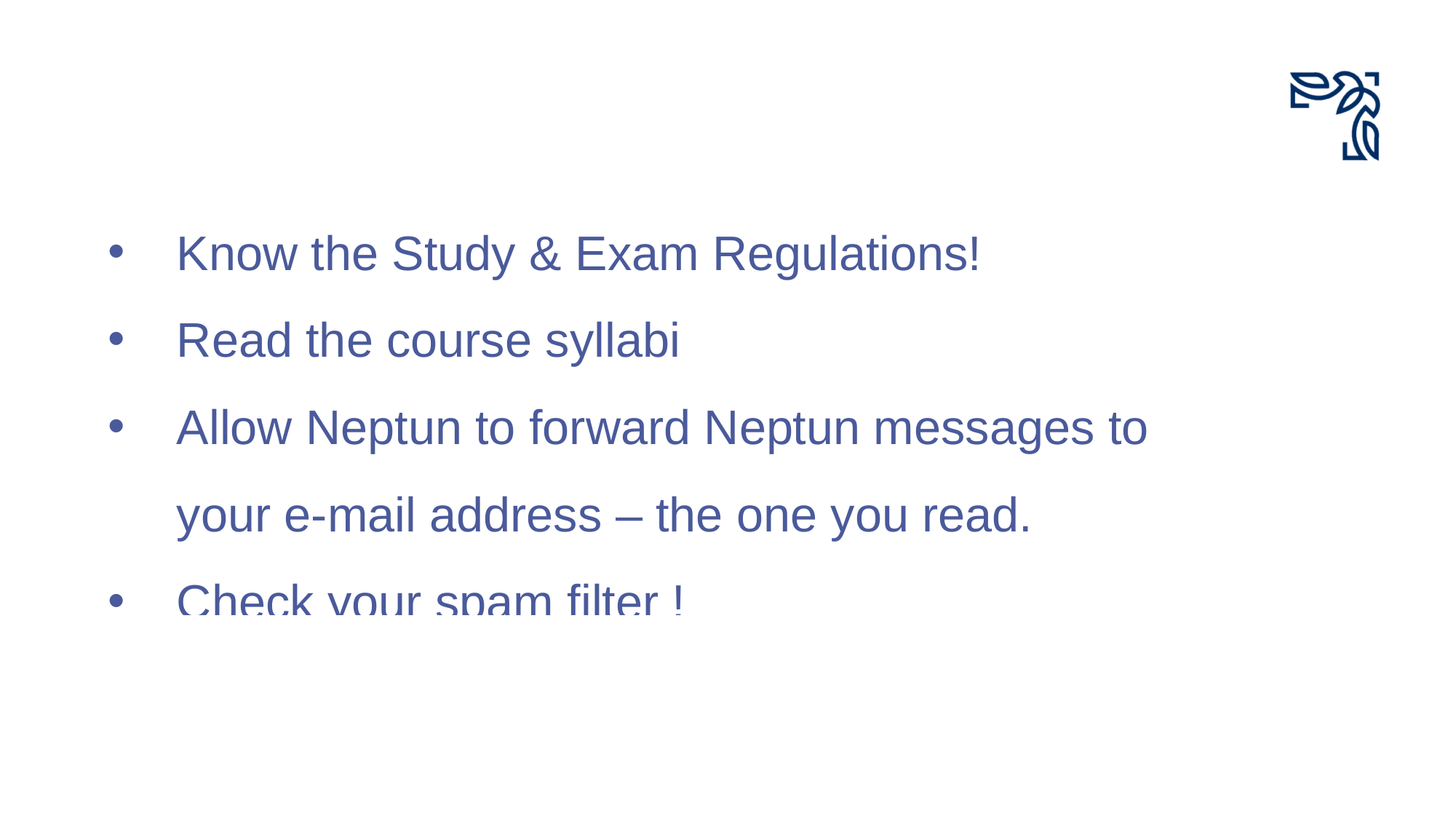

Know the Study & Exam Regulations!
Read the course syllabi
Allow Neptun to forward Neptun messages to your e-mail address – the one you read.
Check your spam filter !